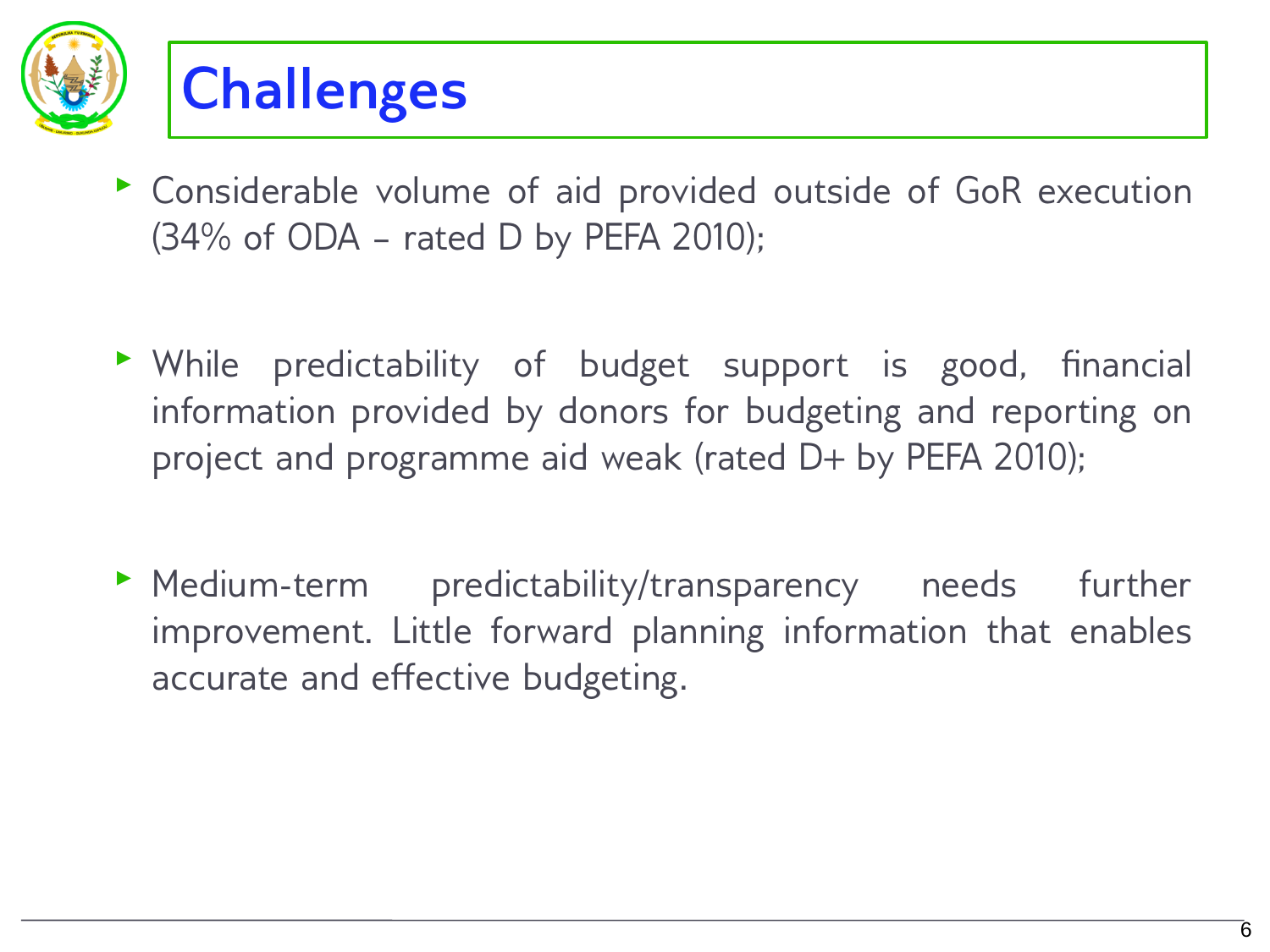

# Challenges
Considerable volume of aid provided outside of GoR execution (34% of ODA – rated D by PEFA 2010);

While predictability of budget support is good, financial information provided by donors for budgeting and reporting on project and programme aid weak (rated D+ by PEFA 2010);

Medium-term predictability/transparency needs further improvement. Little forward planning information that enables accurate and effective budgeting.

6